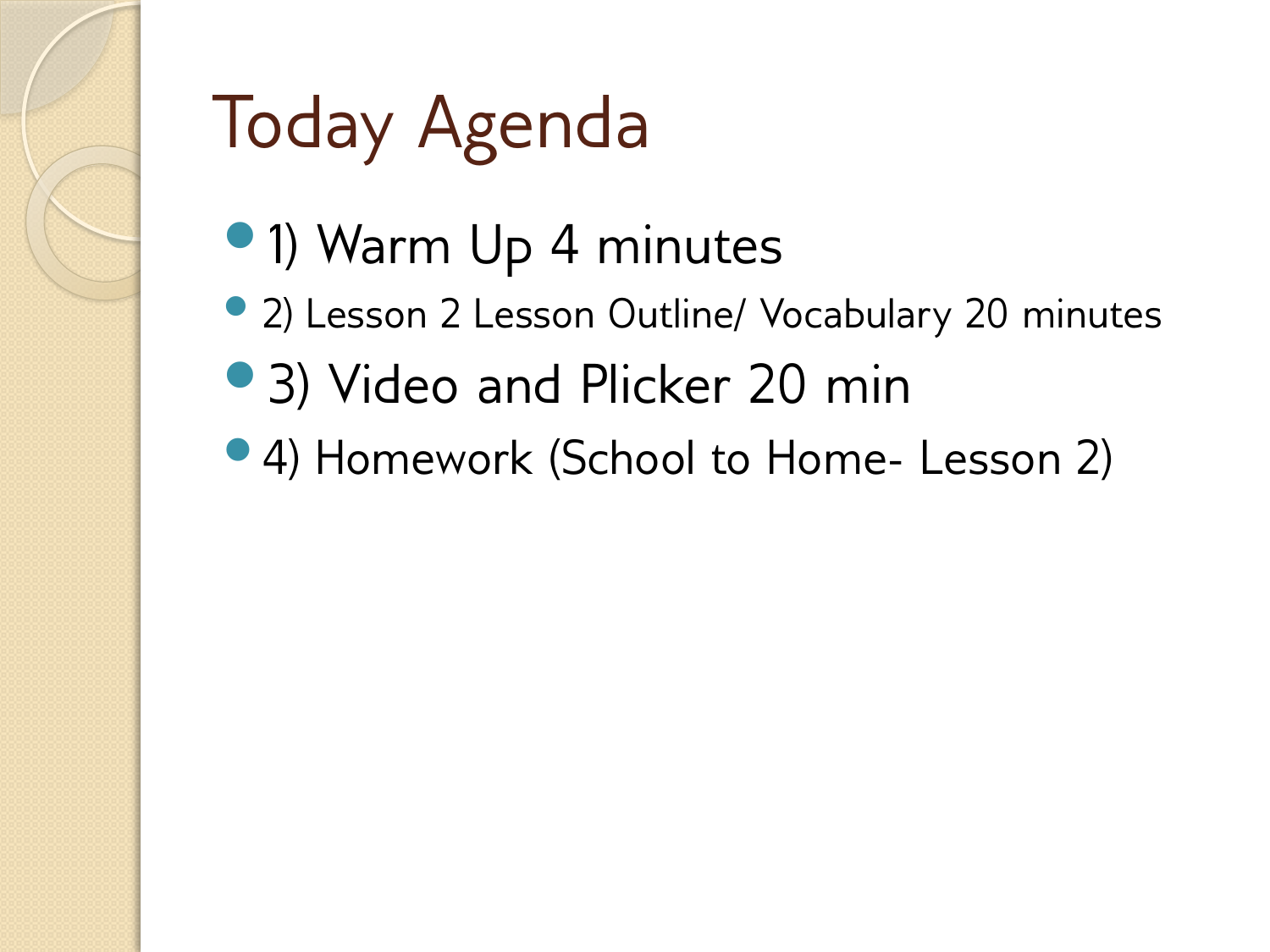

# Today Agenda
1) Warm Up 4 minutes
2) Lesson 2 Lesson Outline/ Vocabulary 20 minutes
3) Video and Plicker 20 min
4) Homework (School to Home- Lesson 2)